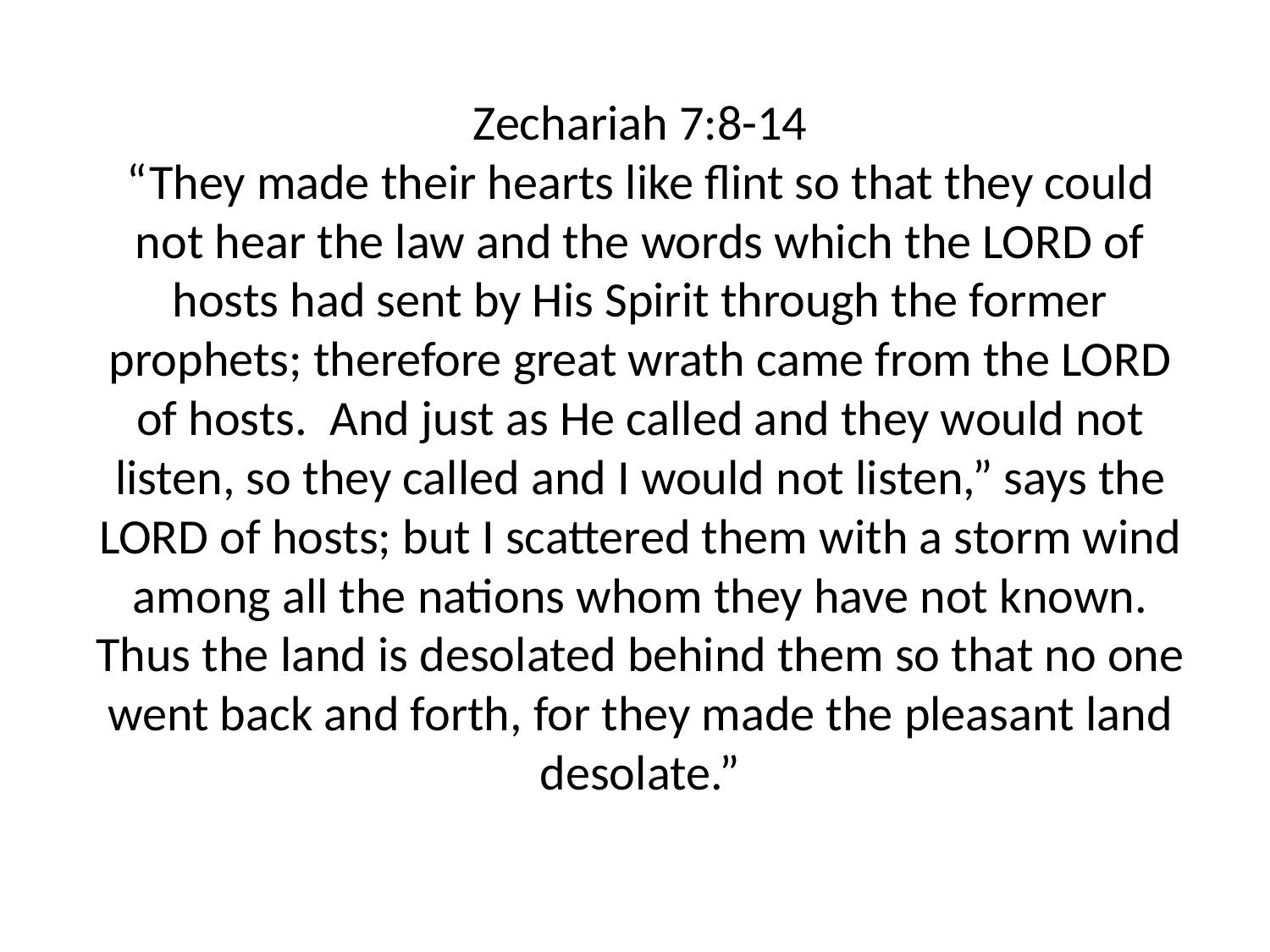

# Zechariah 7:8-14 “They made their hearts like flint so that they could not hear the law and the words which the LORD of hosts had sent by His Spirit through the former prophets; therefore great wrath came from the LORD of hosts.  And just as He called and they would not listen, so they called and I would not listen,” says the LORD of hosts; but I scattered them with a storm wind among all the nations whom they have not known. Thus the land is desolated behind them so that no one went back and forth, for they made the pleasant land desolate.”